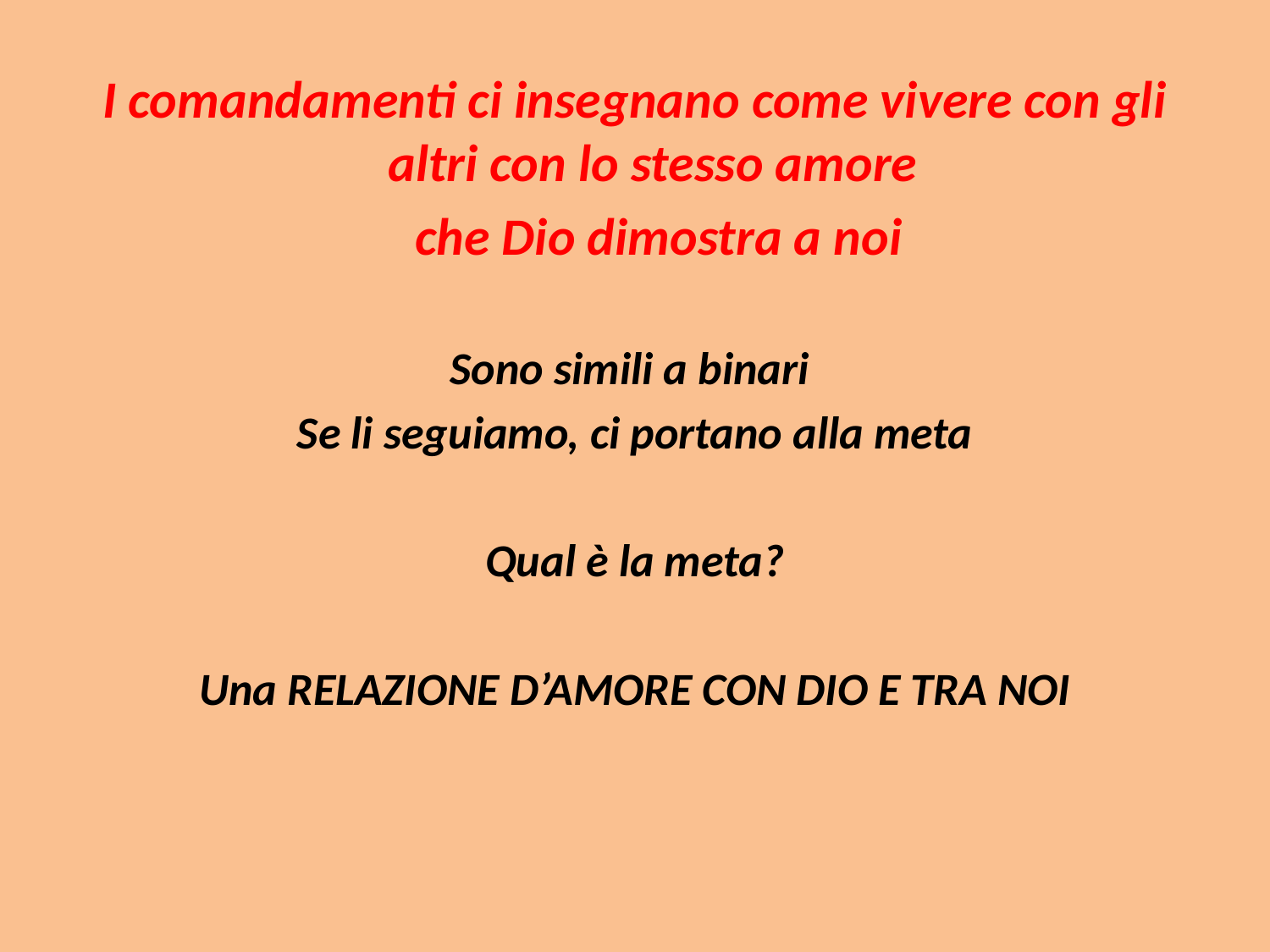

I comandamenti ci insegnano come vivere con gli altri con lo stesso amore
    che Dio dimostra a noi

Sono simili a binari
Se li seguiamo, ci portano alla meta

Qual è la meta?

Una RELAZIONE D’AMORE CON DIO E TRA NOI